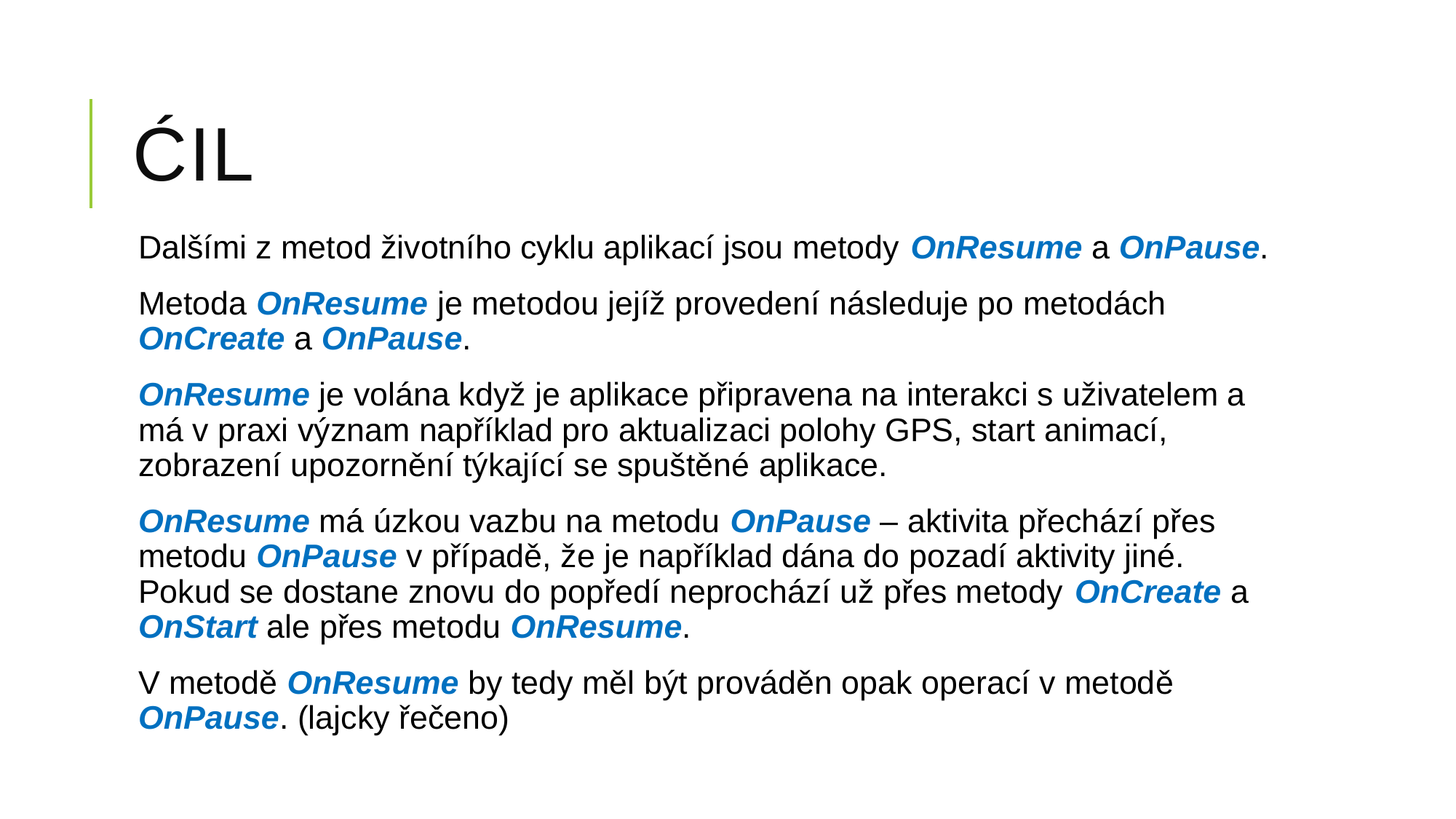

# ĆIL
Dalšími z metod životního cyklu aplikací jsou metody OnResume a OnPause.
Metoda OnResume je metodou jejíž provedení následuje po metodách OnCreate a OnPause.
OnResume je volána když je aplikace připravena na interakci s uživatelem a má v praxi význam například pro aktualizaci polohy GPS, start animací, zobrazení upozornění týkající se spuštěné aplikace.
OnResume má úzkou vazbu na metodu OnPause – aktivita přechází přes metodu OnPause v případě, že je například dána do pozadí aktivity jiné. Pokud se dostane znovu do popředí neprochází už přes metody OnCreate a OnStart ale přes metodu OnResume.
V metodě OnResume by tedy měl být prováděn opak operací v metodě OnPause. (lajcky řečeno)